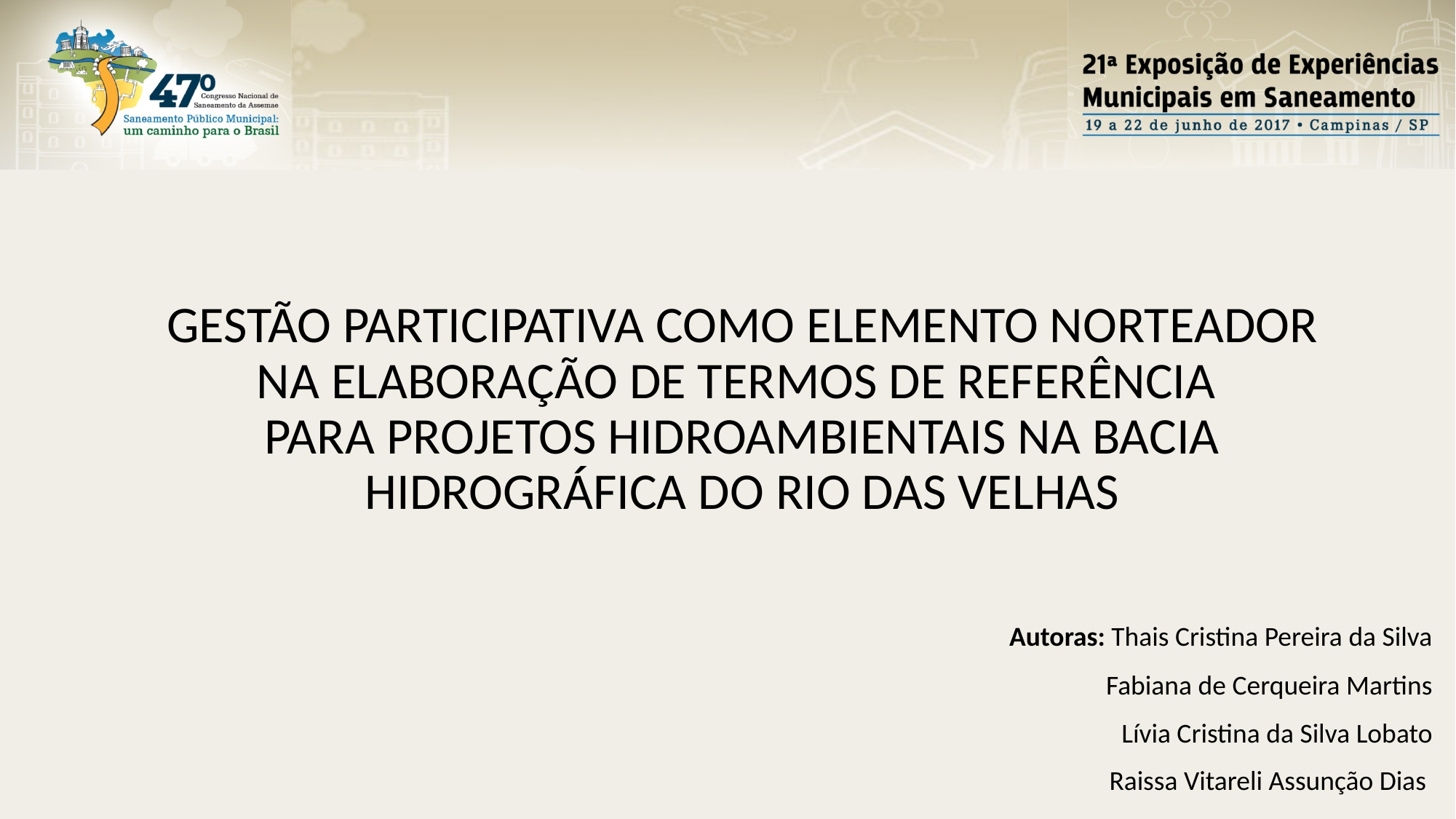

GESTÃO PARTICIPATIVA COMO ELEMENTO NORTEADOR NA ELABORAÇÃO DE TERMOS DE REFERÊNCIA
PARA PROJETOS HIDROAMBIENTAIS NA BACIA HIDROGRÁFICA DO RIO DAS VELHAS
	Autoras: Thais Cristina Pereira da Silva
 	Fabiana de Cerqueira Martins
 	Lívia Cristina da Silva Lobato
 	Raissa Vitareli Assunção Dias